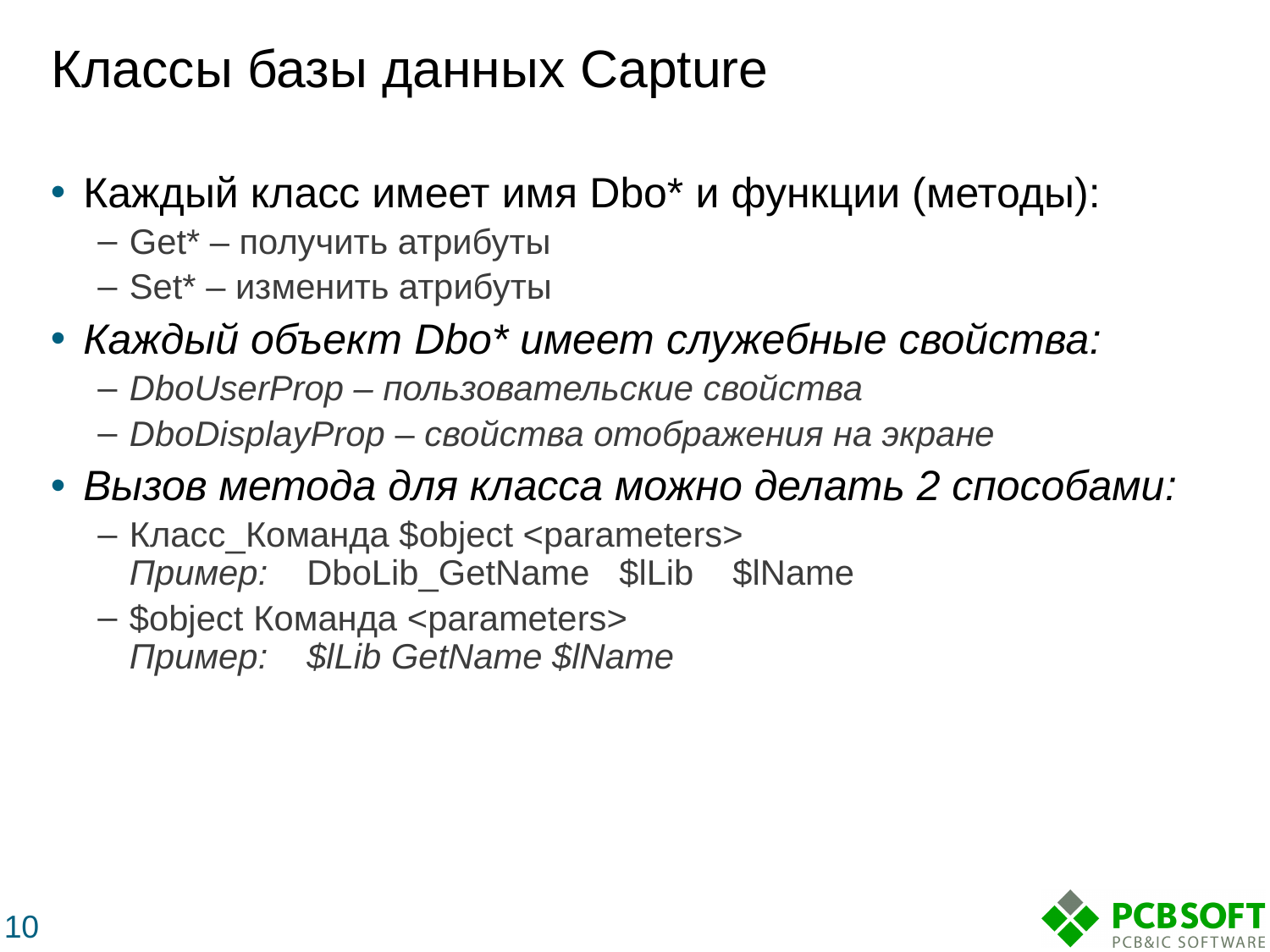

# Классы базы данных Capture
Каждый класс имеет имя Dbo* и функции (методы):
Get* – получить атрибуты
Set* – изменить атрибуты
Каждый объект Dbo* имеет служебные свойства:
DboUserProp – пользовательские свойства
DboDisplayProp – свойства отображения на экране
Вызов метода для класса можно делать 2 способами:
Класс_Команда $object <parameters>
Пример:    DboLib_GetName   $lLib    $lName
$object Команда <parameters>
Пример:    $lLib GetName $lName